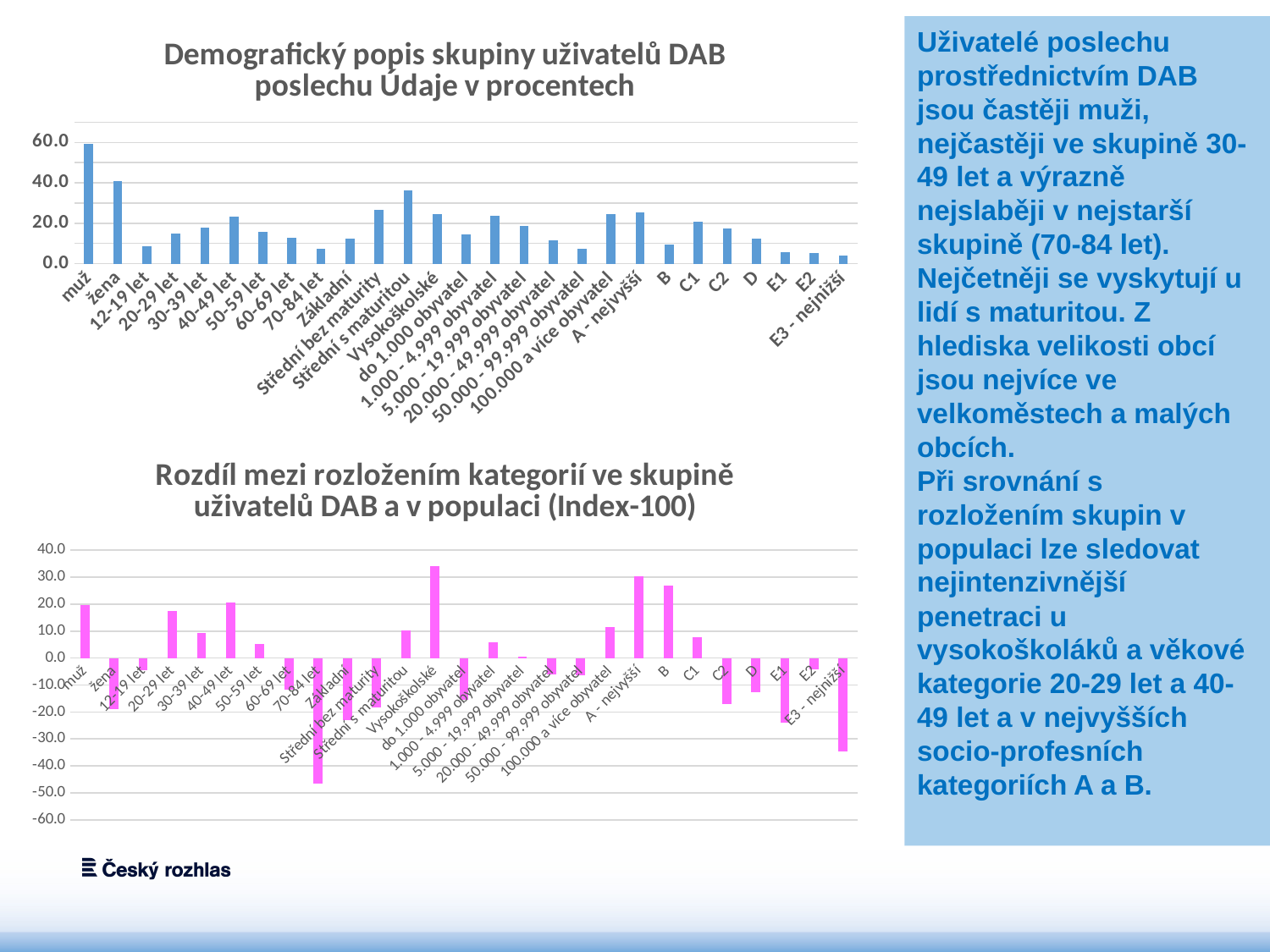

Uživatelé poslechu prostřednictvím DAB jsou častěji muži, nejčastěji ve skupině 30-49 let a výrazně nejslaběji v nejstarší skupině (70-84 let). Nejčetněji se vyskytují u lidí s maturitou. Z hlediska velikosti obcí jsou nejvíce ve velkoměstech a malých obcích.
Při srovnání s rozložením skupin v populaci lze sledovat nejintenzivnější penetraci u vysokoškoláků a věkové kategorie 20-29 let a 40-49 let a v nejvyšších socio-profesních kategoriích A a B.

### Chart: Demografický popis skupiny uživatelů DAB poslechu Údaje v procentech

| Category |  |
|---|---|
| muž | 59.1007044450876 |
| žena | 40.8992955549125 |
| 12-19 let | 8.49626389532666 |
| 20-29 let | 14.6642214711485 |
| 30-39 let | 17.8578004377573 |
| 40-49 let | 23.3741780257625 |
| 50-59 let | 15.4922849684577 |
| 60-69 let | 12.8844482660906 |
| 70-84 let | 7.23080293545693 |
| Základní | 12.2379943336812 |
| Střední bez maturity | 26.8164530016448 |
| Střední s maturitou | 36.376029595162 |
| Vysokoškolské | 24.5695230695121 |
| do 1.000 obyvatel | 14.2879768959116 |
| 1.000 - 4.999 obyvatel | 23.6438927029332 |
| 5.000 - 19.999 obyvatel | 18.5582876923299 |
| 20.000 - 49.999 obyvatel | 11.5153350937934 |
| 50.000 - 99.999 obyvatel | 7.52340389149276 |
| 100.000 a více obyvatel | 24.4711037235394 |
| A - nejvyšší | 25.3523751649203 |
| B | 9.51790464072931 |
| C1 | 20.8748651005662 |
| C2 | 17.4561849336991 |
| D | 12.3203183260066 |
| E1 | 5.56851763900531 |
| E2 | 5.08031646362005 |
| E3 - nejnižší | 3.82951773145336 |

### Chart: Rozdíl mezi rozložením kategorií ve skupině uživatelů DAB a v populaci (Index-100)

| Category | Ind-100 |
|---|---|
| muž | 19.53646362105394 |
| žena | -19.10489382632349 |
| 12-19 let | -4.623465786976027 |
| 20-29 let | 17.4903356364797 |
| 30-39 let | 9.309707629496302 |
| 40-49 let | 20.54725764647327 |
| 50-59 let | 5.216620350201779 |
| 60-69 let | -11.820239976488537 |
| 70-84 let | -46.62813442188914 |
| Základní | -22.892129818055494 |
| Střední bez maturity | -18.227344958305622 |
| Střední s maturitou | 10.164613275931103 |
| Vysokoškolské | 34.14886444427296 |
| do 1.000 obyvatel | -15.440331873093143 |
| 1.000 - 4.999 obyvatel | 5.744040171749276 |
| 5.000 - 19.999 obyvatel | 0.47878927128992643 |
| 20.000 - 49.999 obyvatel | -6.077618143958958 |
| 50.000 - 99.999 obyvatel | -6.536301865583312 |
| 100.000 a více obyvatel | 11.416384351321113 |
| A - nejvyšší | 30.239273112445346 |
| B | 26.939284387491043 |
| C1 | 7.550601249369464 |
| C2 | -16.947254447079047 |
| D | -12.716485710112323 |
| E1 | -24.10459612986496 |
| E2 | -4.306124603894673 |
| E3 - nejnižší | -34.506391132189776 |